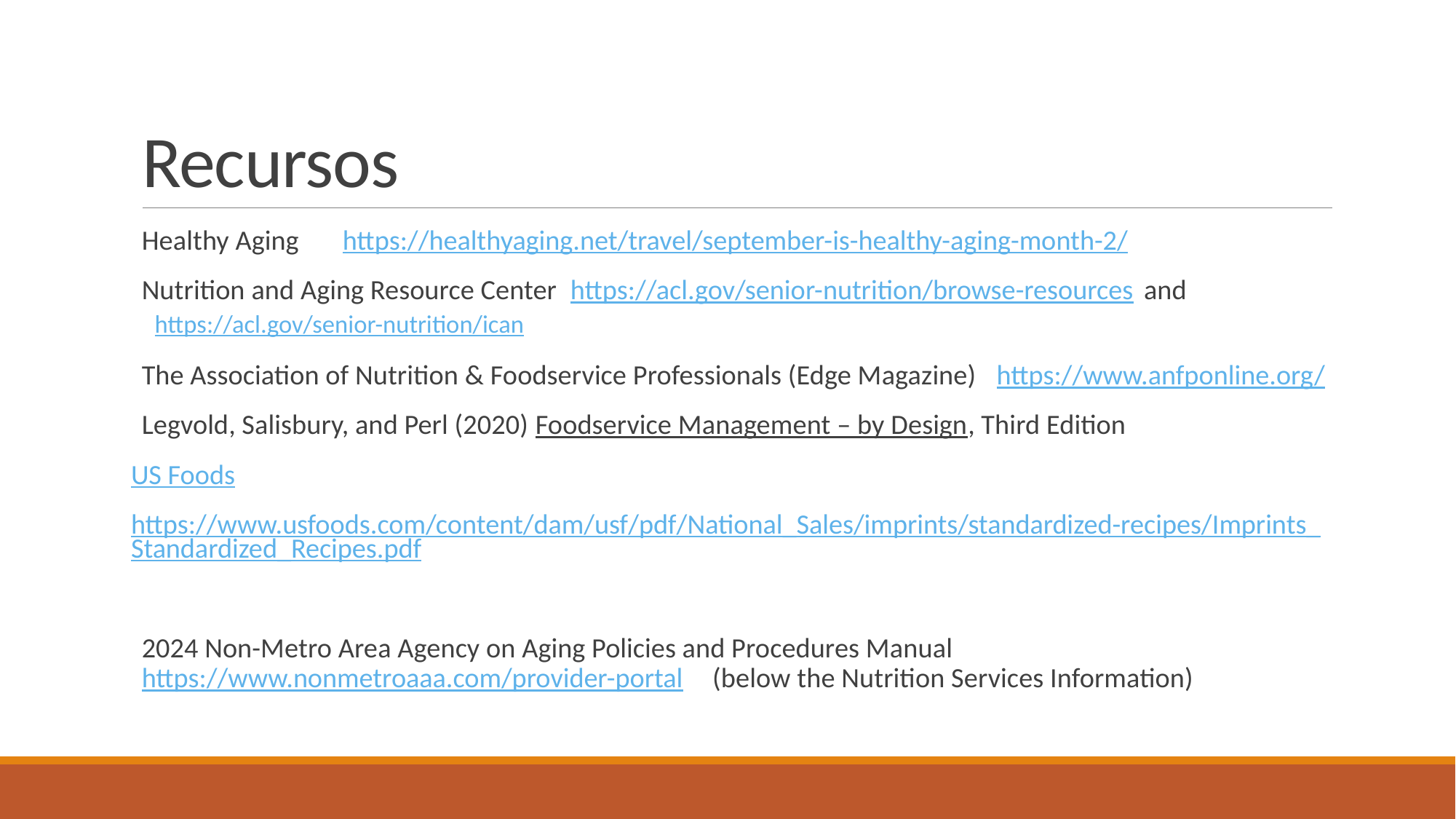

# Recursos
Healthy Aging	https://healthyaging.net/travel/september-is-healthy-aging-month-2/
Nutrition and Aging Resource Center  https://acl.gov/senior-nutrition/browse-resources and
https://acl.gov/senior-nutrition/ican
The Association of Nutrition & Foodservice Professionals (Edge Magazine)   https://www.anfponline.org/
Legvold, Salisbury, and Perl (2020) Foodservice Management – by Design, Third Edition
US Foods
https://www.usfoods.com/content/dam/usf/pdf/National_Sales/imprints/standardized-recipes/Imprints_Standardized_Recipes.pdf

2024 Non-Metro Area Agency on Aging Policies and Procedures Manual https://www.nonmetroaaa.com/provider-portal    (below the Nutrition Services Information)